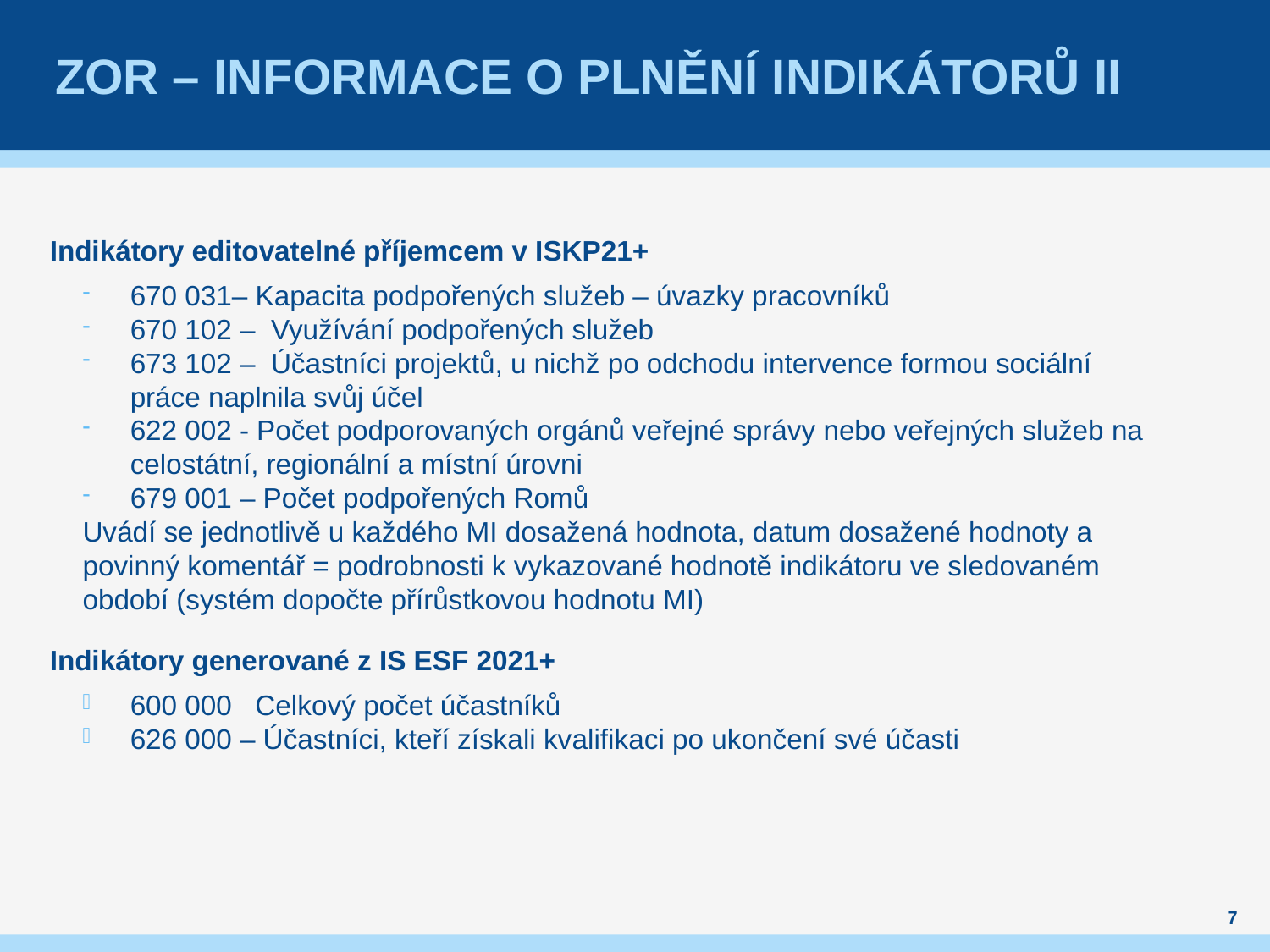

# Zor – Informace o plnění indikátorů II
Indikátory editovatelné příjemcem v ISKP21+
670 031– Kapacita podpořených služeb – úvazky pracovníků
670 102 –  Využívání podpořených služeb
673 102 –  Účastníci projektů, u nichž po odchodu intervence formou sociální práce naplnila svůj účel
622 002 - Počet podporovaných orgánů veřejné správy nebo veřejných služeb na celostátní, regionální a místní úrovni
679 001 – Počet podpořených Romů
Uvádí se jednotlivě u každého MI dosažená hodnota, datum dosažené hodnoty a povinný komentář = podrobnosti k vykazované hodnotě indikátoru ve sledovaném období (systém dopočte přírůstkovou hodnotu MI)
Indikátory generované z IS ESF 2021+
600 000   Celkový počet účastníků
626 000 – Účastníci, kteří získali kvalifikaci po ukončení své účasti

7